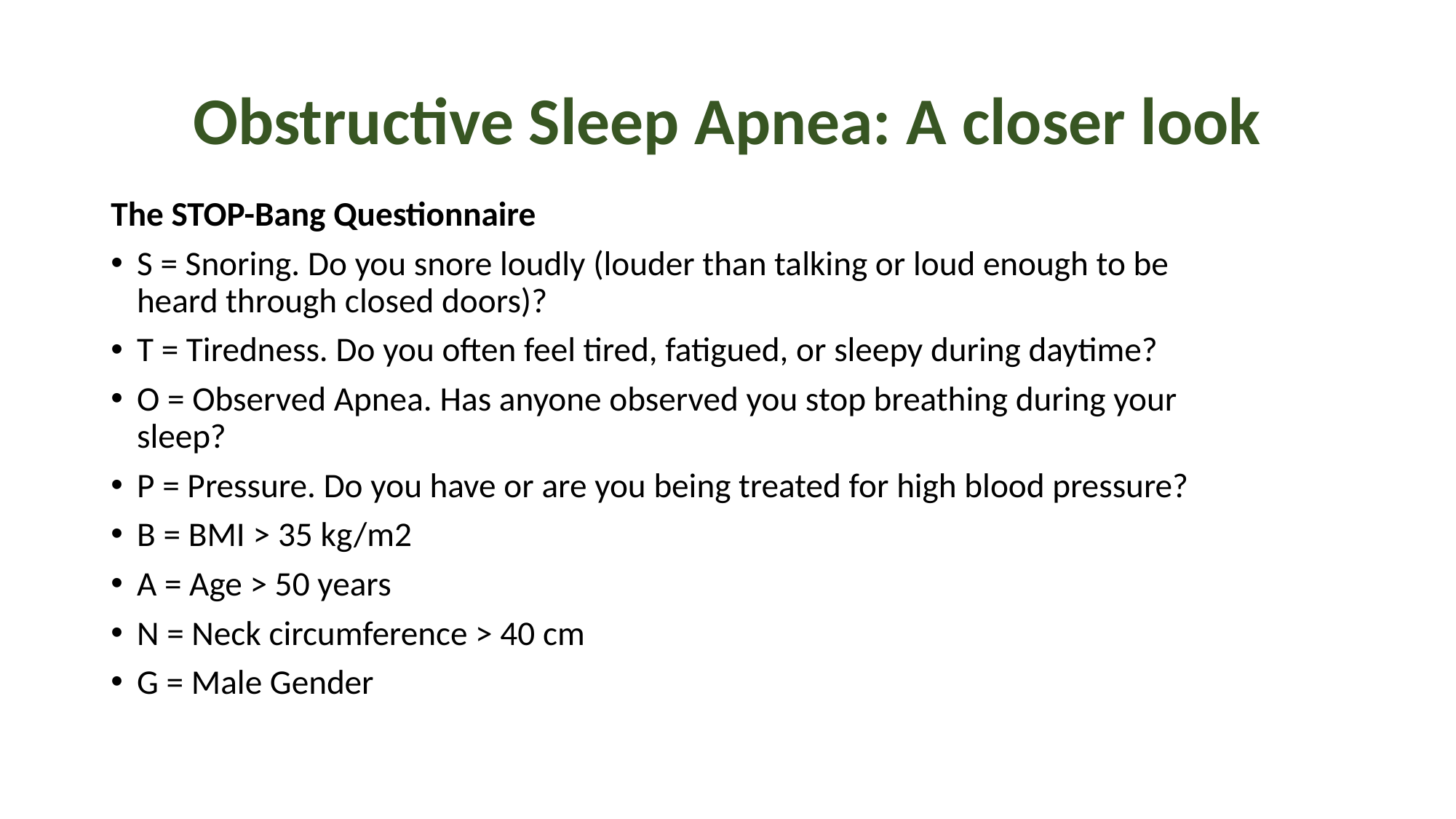

# Obstructive Sleep Apnea: A closer look
The STOP-Bang Questionnaire
S = Snoring. Do you snore loudly (louder than talking or loud enough to be heard through closed doors)?
T = Tiredness. Do you often feel tired, fatigued, or sleepy during daytime?
O = Observed Apnea. Has anyone observed you stop breathing during your sleep?
P = Pressure. Do you have or are you being treated for high blood pressure?
B = BMI > 35 kg/m2
A = Age > 50 years
N = Neck circumference > 40 cm
G = Male Gender